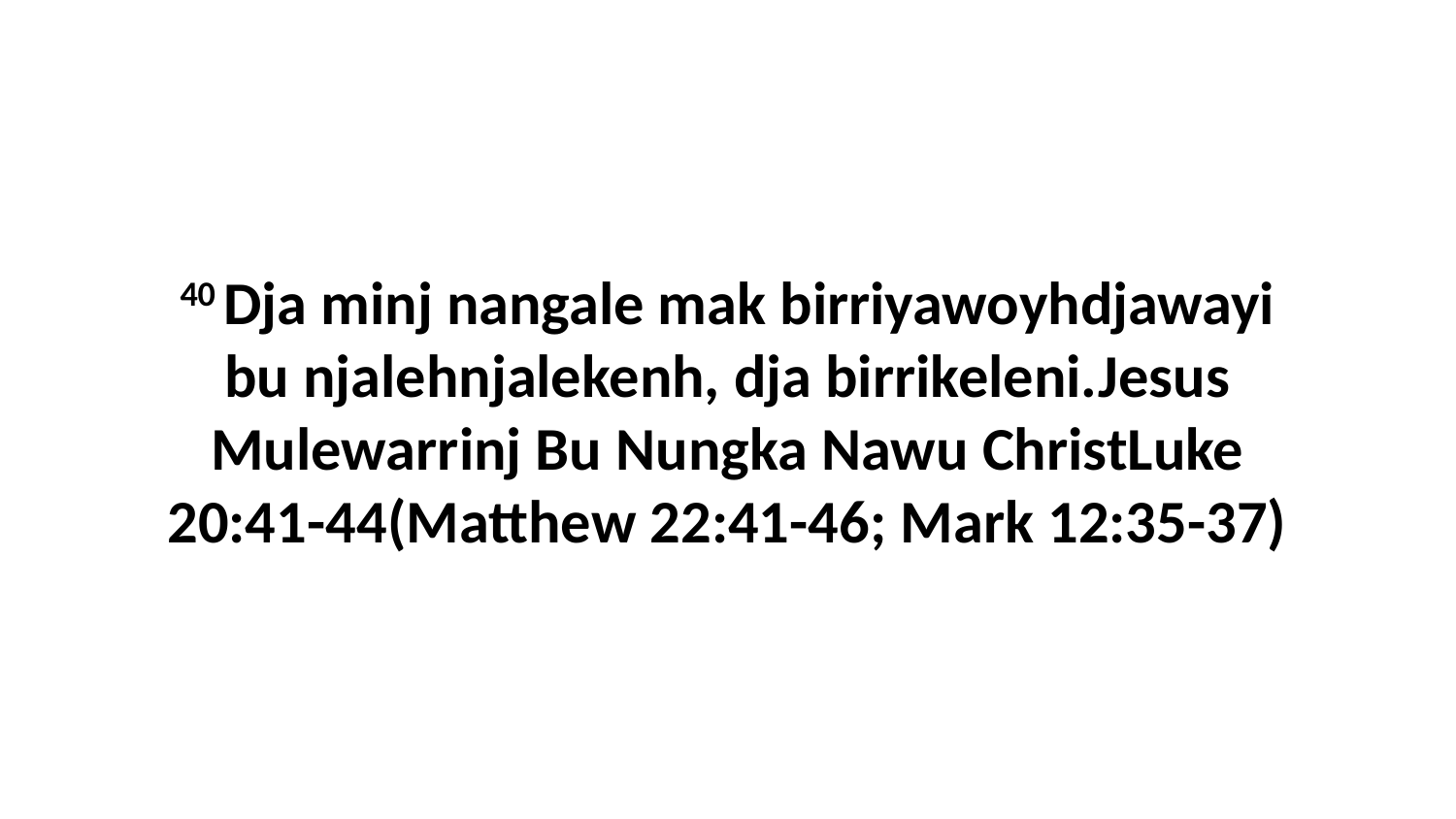

40 Dja minj nangale mak birriyawoyhdjawayi bu njalehnjalekenh, dja birrikeleni.Jesus Mulewarrinj Bu Nungka Nawu ChristLuke 20:41-44(Matthew 22:41-46; Mark 12:35-37)